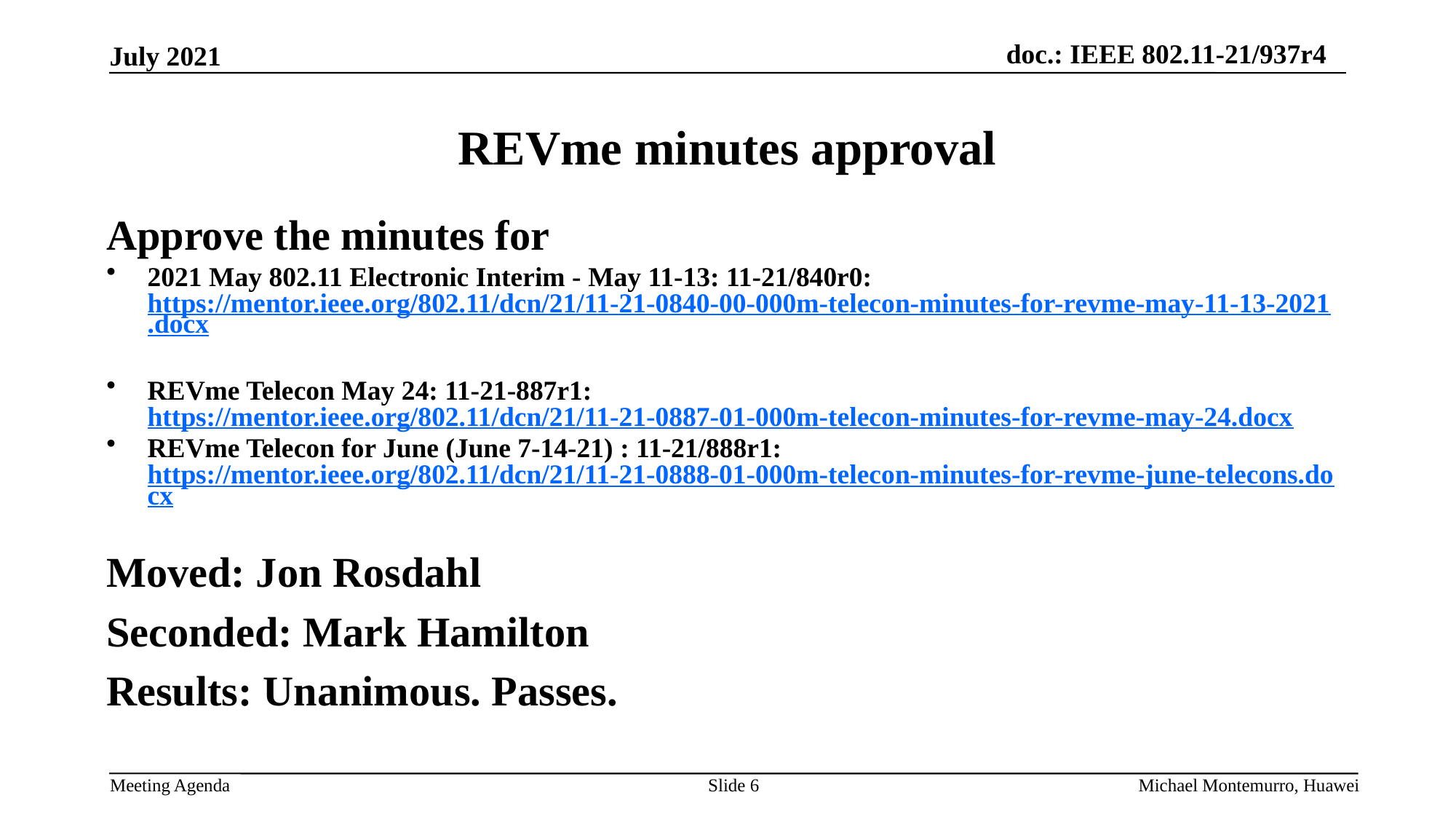

# REVme minutes approval
Approve the minutes for
2021 May 802.11 Electronic Interim - May 11-13: 11-21/840r0: https://mentor.ieee.org/802.11/dcn/21/11-21-0840-00-000m-telecon-minutes-for-revme-may-11-13-2021.docx
REVme Telecon May 24: 11-21-887r1: https://mentor.ieee.org/802.11/dcn/21/11-21-0887-01-000m-telecon-minutes-for-revme-may-24.docx
REVme Telecon for June (June 7-14-21) : 11-21/888r1: https://mentor.ieee.org/802.11/dcn/21/11-21-0888-01-000m-telecon-minutes-for-revme-june-telecons.docx
Moved: Jon Rosdahl
Seconded: Mark Hamilton
Results: Unanimous. Passes.

Slide 6
Michael Montemurro, Huawei